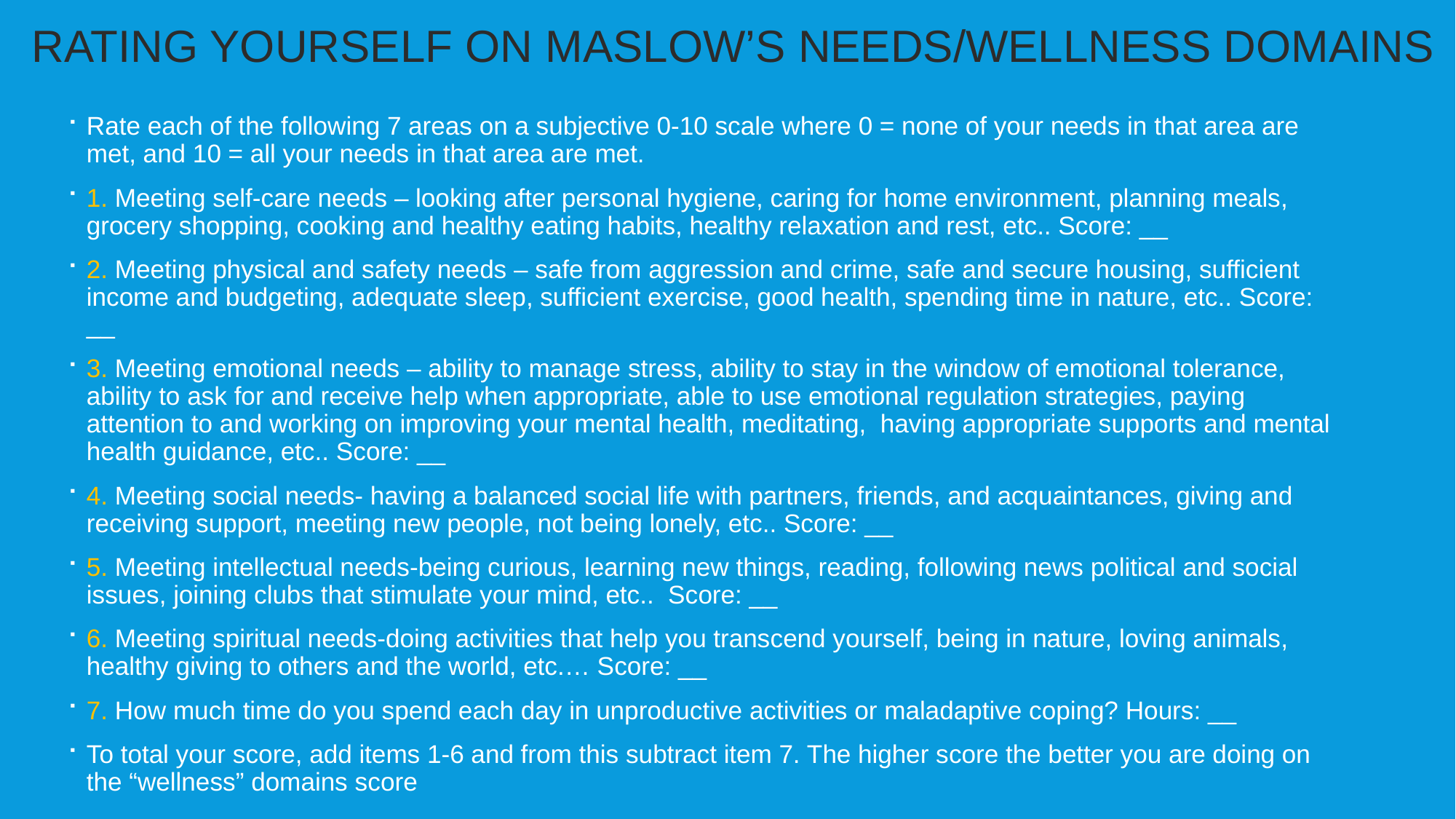

Rating yourself on Maslow’s needs/Wellness Domains
Rate each of the following 7 areas on a subjective 0-10 scale where 0 = none of your needs in that area are met, and 10 = all your needs in that area are met.
1. Meeting self-care needs – looking after personal hygiene, caring for home environment, planning meals, grocery shopping, cooking and healthy eating habits, healthy relaxation and rest, etc.. Score: __
2. Meeting physical and safety needs – safe from aggression and crime, safe and secure housing, sufficient income and budgeting, adequate sleep, sufficient exercise, good health, spending time in nature, etc.. Score: __
3. Meeting emotional needs – ability to manage stress, ability to stay in the window of emotional tolerance, ability to ask for and receive help when appropriate, able to use emotional regulation strategies, paying attention to and working on improving your mental health, meditating,  having appropriate supports and mental health guidance, etc.. Score: __
4. Meeting social needs- having a balanced social life with partners, friends, and acquaintances, giving and receiving support, meeting new people, not being lonely, etc.. Score: __
5. Meeting intellectual needs-being curious, learning new things, reading, following news political and social issues, joining clubs that stimulate your mind, etc..  Score: __
6. Meeting spiritual needs-doing activities that help you transcend yourself, being in nature, loving animals, healthy giving to others and the world, etc.… Score: __
7. How much time do you spend each day in unproductive activities or maladaptive coping? Hours: __
To total your score, add items 1-6 and from this subtract item 7. The higher score the better you are doing on the “wellness” domains score